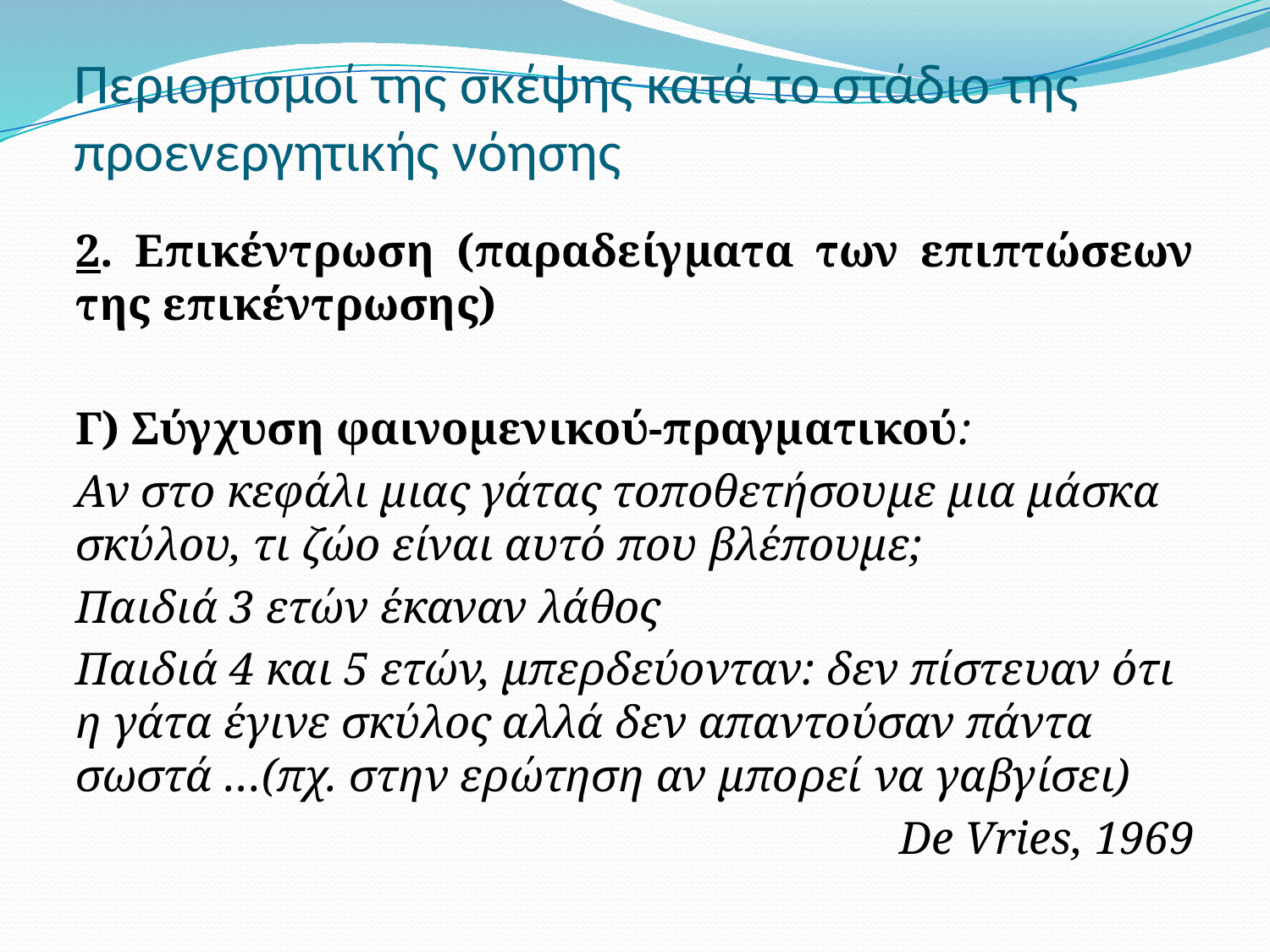

# Περιορισμοί της σκέψης κατά το στάδιο της προενεργητικής νόησης
2. Επικέντρωση (παραδείγματα των επιπτώσεων της επικέντρωσης)

Γ) Σύγχυση φαινομενικού-πραγματικού:
Αν στο κεφάλι μιας γάτας τοποθετήσουμε μια μάσκα σκύλου, τι ζώο είναι αυτό που βλέπουμε;
Παιδιά 3 ετών έκαναν λάθος
Παιδιά 4 και 5 ετών, μπερδεύονταν: δεν πίστευαν ότι η γάτα έγινε σκύλος αλλά δεν απαντούσαν πάντα σωστά …(πχ. στην ερώτηση αν μπορεί να γαβγίσει)
De Vries, 1969